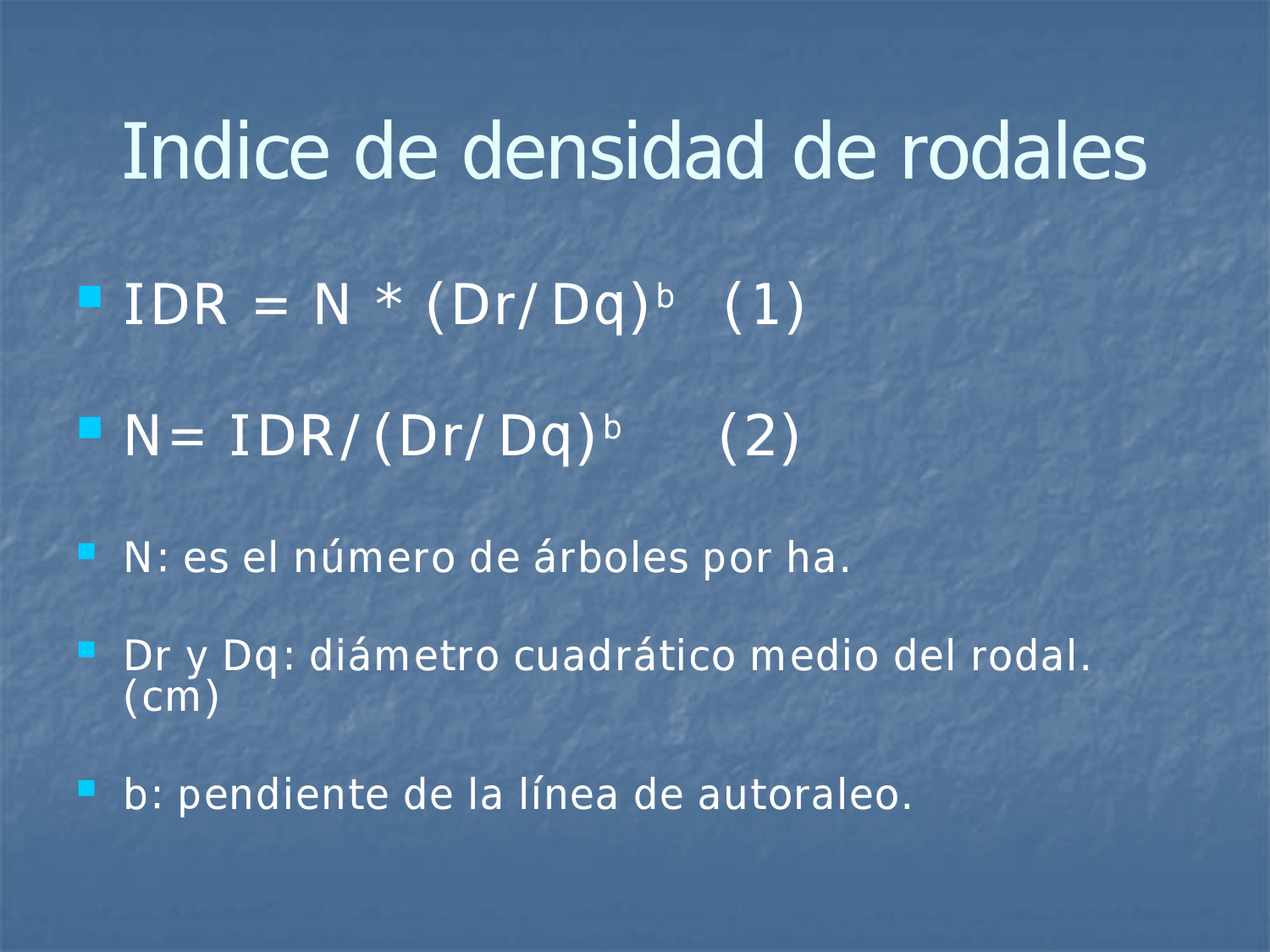

# Indice de densidad de rodales
IDR = N * (Dr/Dq)b     (1)

N= IDR/(Dr/Dq)b          (2)

N: es el número de árboles por ha.

Dr y Dq: diámetro cuadrático medio del rodal. (cm)

b: pendiente de la línea de autoraleo.